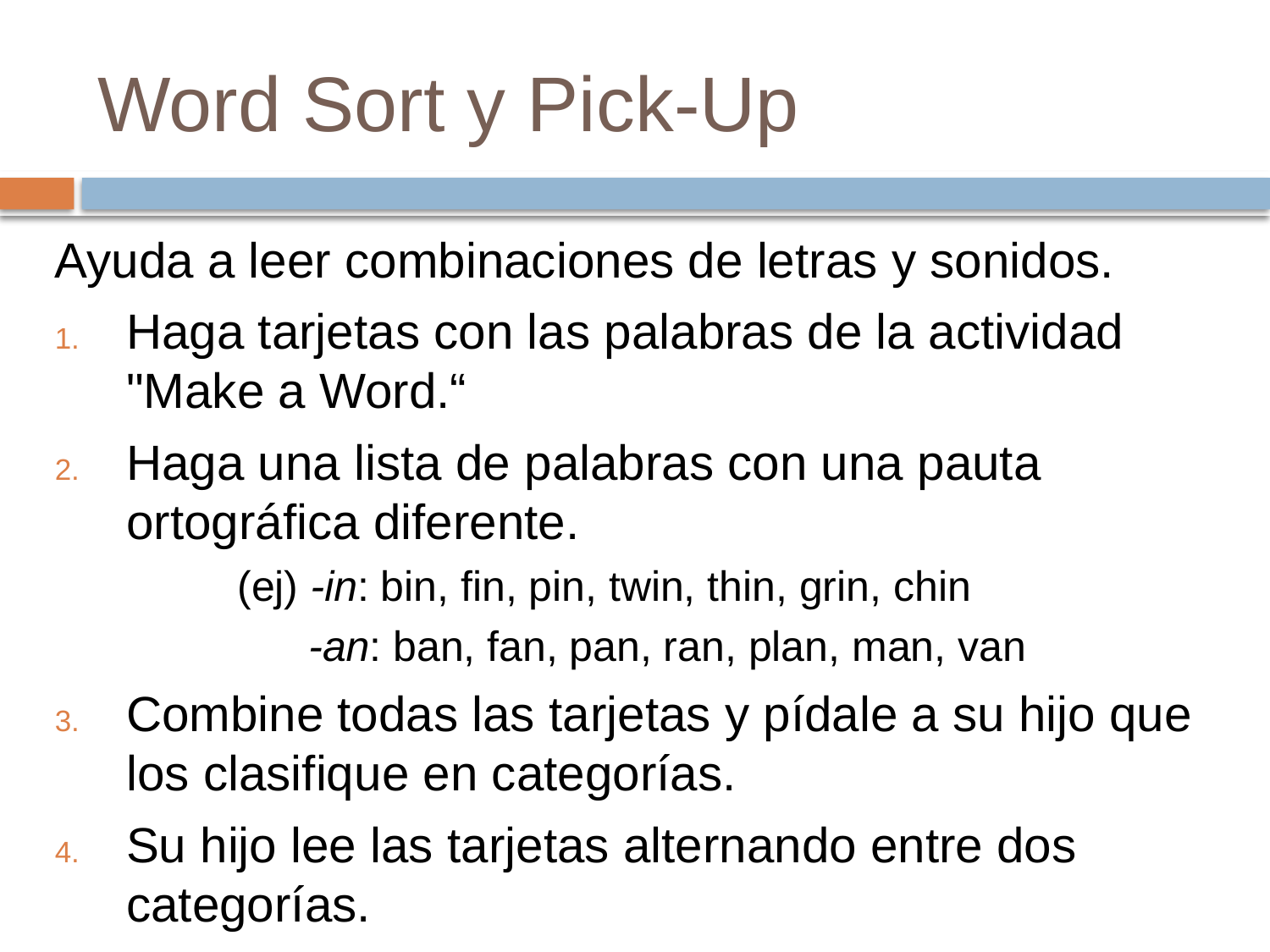

# Word Sort y Pick-Up
Ayuda a leer combinaciones de letras y sonidos.
Haga tarjetas con las palabras de la actividad "Make a Word.“
Haga una lista de palabras con una pauta ortográfica diferente.
	(ej) -in: bin, fin, pin, twin, thin, grin, chin
	      -an: ban, fan, pan, ran, plan, man, van
Combine todas las tarjetas y pídale a su hijo que los clasifique en categorías.
Su hijo lee las tarjetas alternando entre dos categorías.